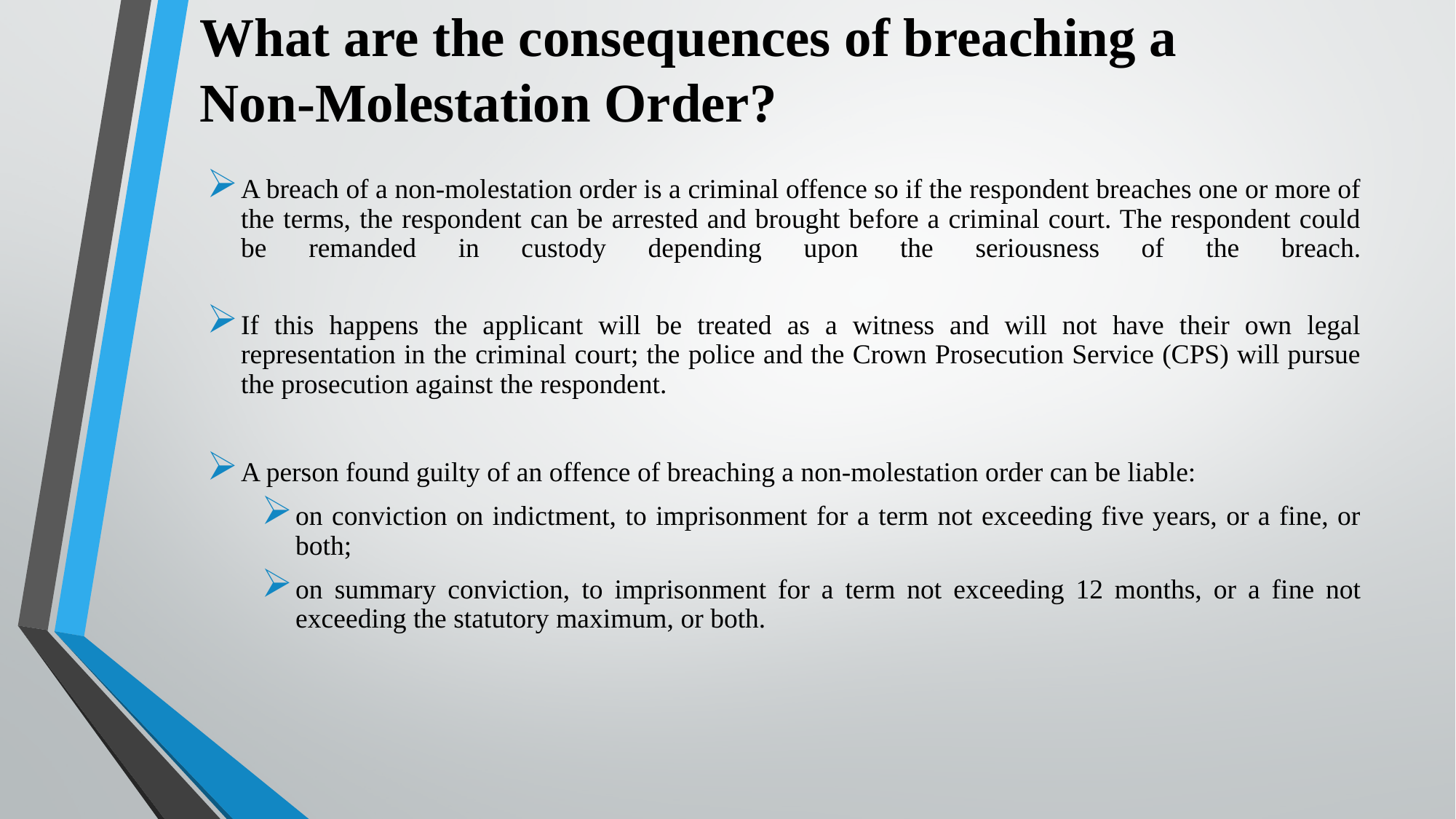

# What are the consequences of breaching a Non-Molestation Order?
A breach of a non-molestation order is a criminal offence so if the respondent breaches one or more of the terms, the respondent can be arrested and brought before a criminal court. The respondent could be remanded in custody depending upon the seriousness of the breach.
If this happens the applicant will be treated as a witness and will not have their own legal representation in the criminal court; the police and the Crown Prosecution Service (CPS) will pursue the prosecution against the respondent.

A person found guilty of an offence of breaching a non-molestation order can be liable:
on conviction on indictment, to imprisonment for a term not exceeding five years, or a fine, or both;
on summary conviction, to imprisonment for a term not exceeding 12 months, or a fine not exceeding the statutory maximum, or both.